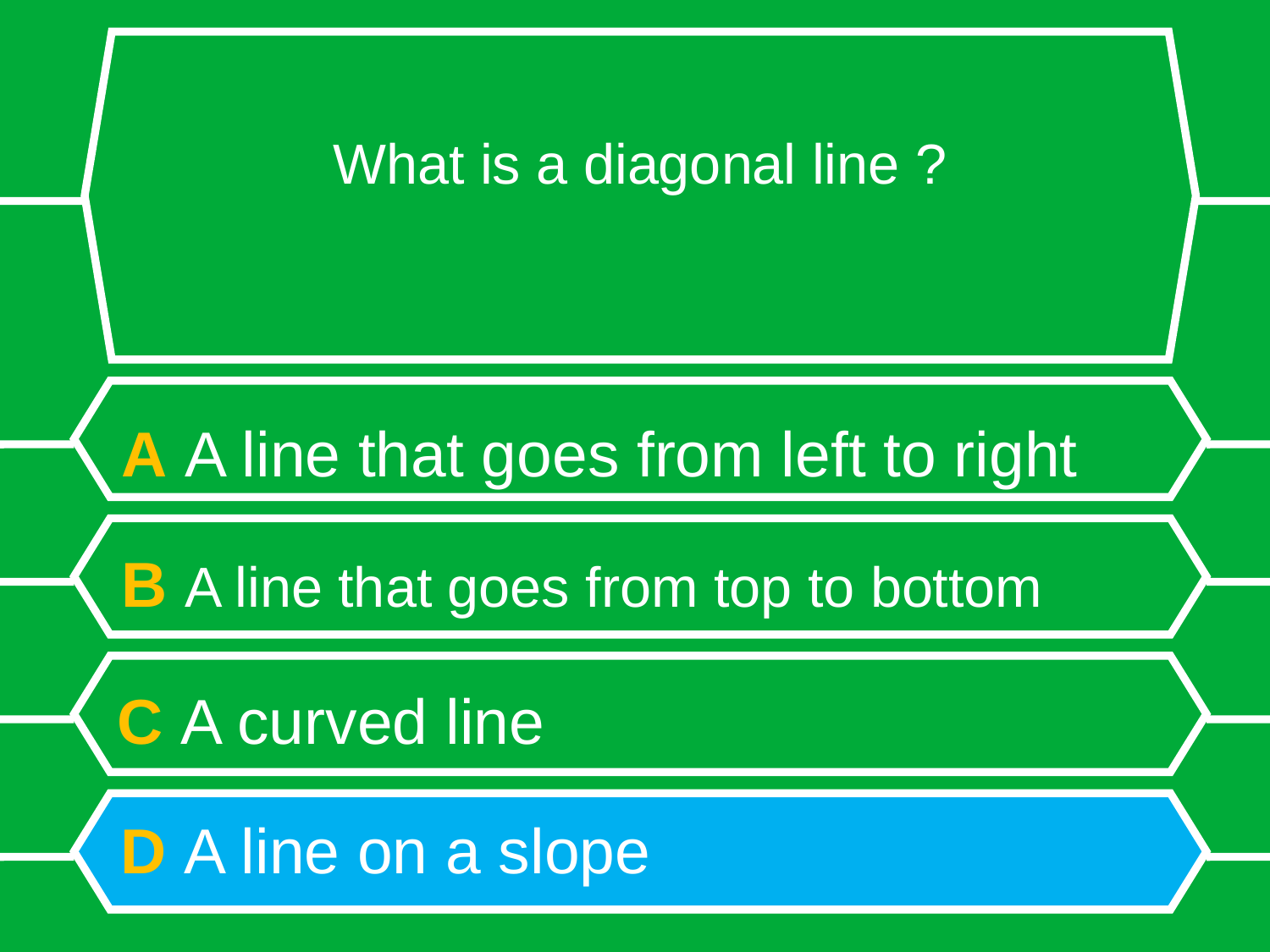

What is a diagonal line ?

A A line that goes from left to right

B A line that goes from top to bottom

C A curved line

D A line on a slope